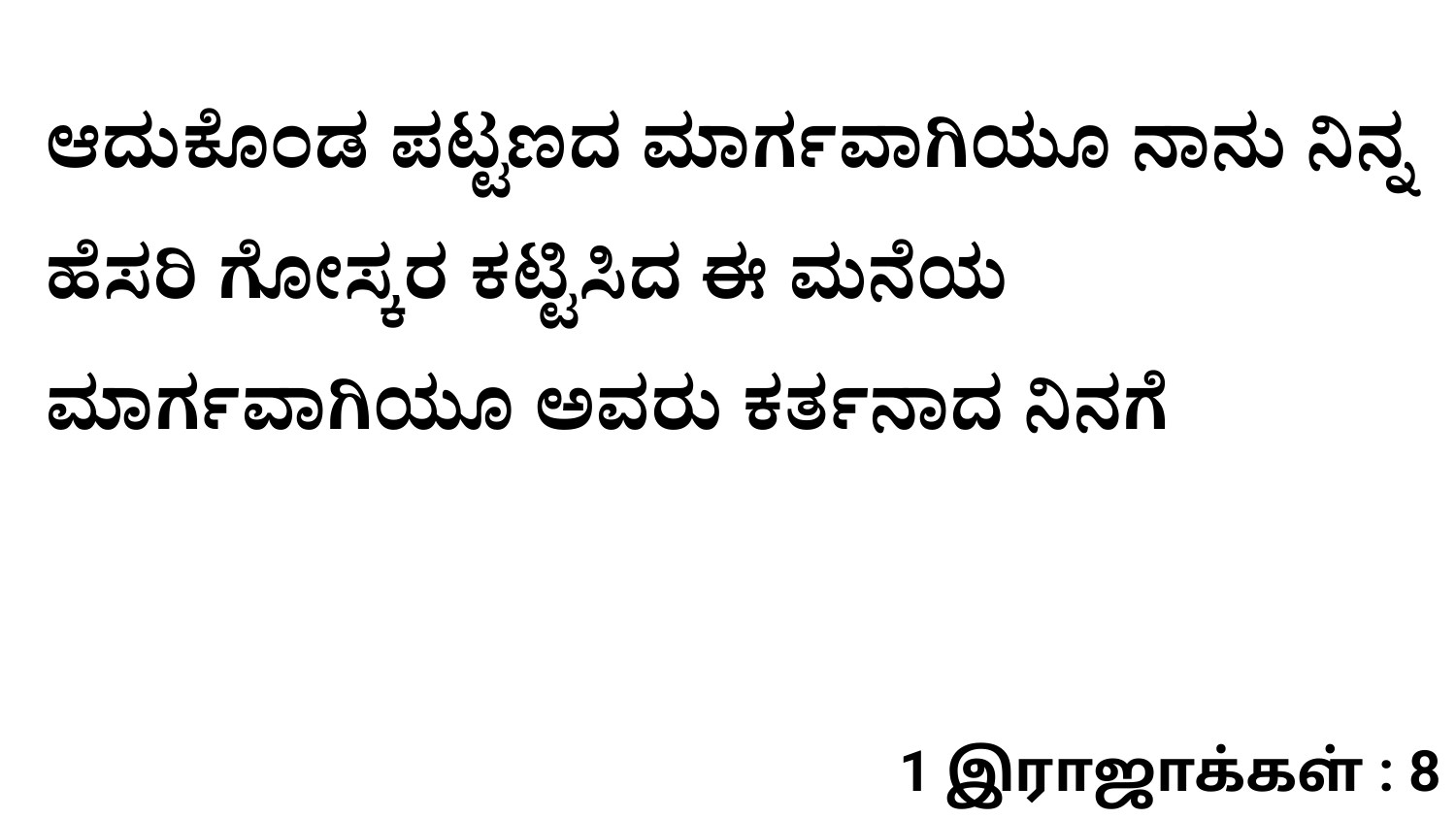

ಆದುಕೊಂಡ ಪಟ್ಟಣದ ಮಾರ್ಗವಾಗಿಯೂ ನಾನು ನಿನ್ನ ಹೆಸರಿ ಗೋಸ್ಕರ ಕಟ್ಟಿಸಿದ ಈ ಮನೆಯ ಮಾರ್ಗವಾಗಿಯೂ ಅವರು ಕರ್ತನಾದ ನಿನಗೆ
1 இராஜாக்கள் : 8